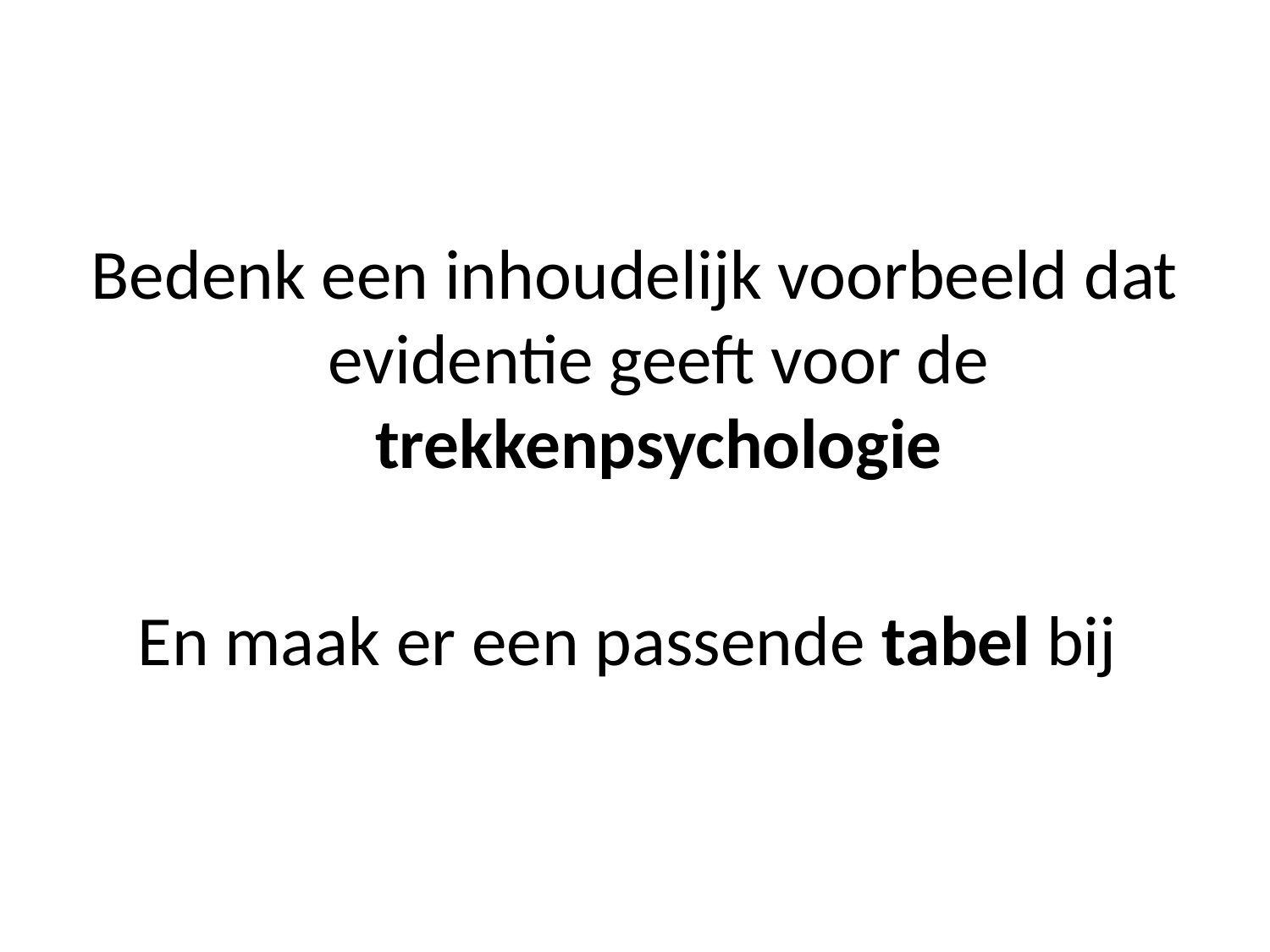

Bedenk een inhoudelijk voorbeeld dat evidentie geeft voor de trekkenpsychologie

En maak er een passende tabel bij